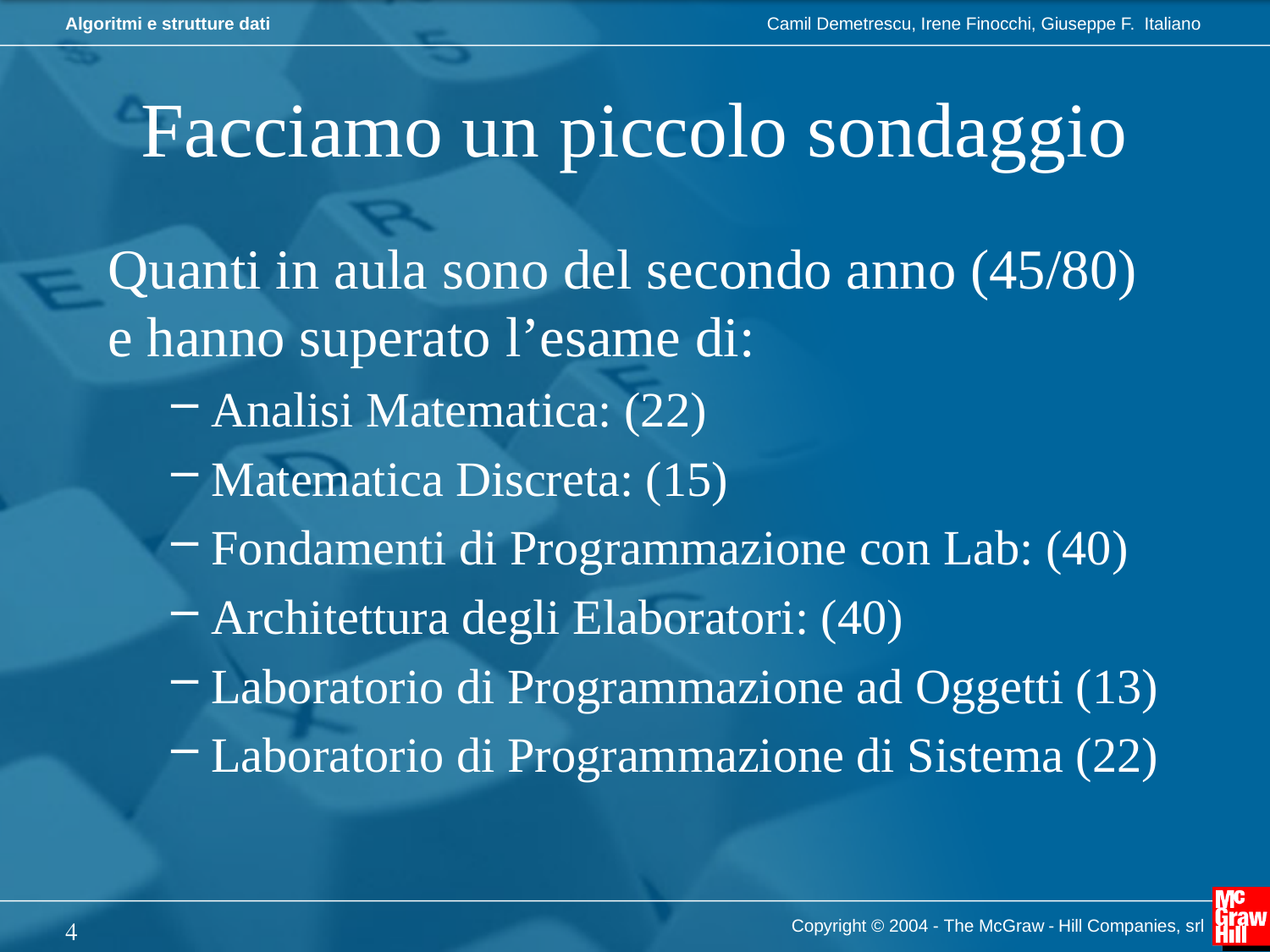

# Facciamo un piccolo sondaggio
Quanti in aula sono del secondo anno (45/80) e hanno superato l’esame di:
Analisi Matematica: (22)
Matematica Discreta: (15)
Fondamenti di Programmazione con Lab: (40)
Architettura degli Elaboratori: (40)
Laboratorio di Programmazione ad Oggetti (13)
Laboratorio di Programmazione di Sistema (22)
Copyright © 2004 - The McGraw - Hill Companies, srl
4